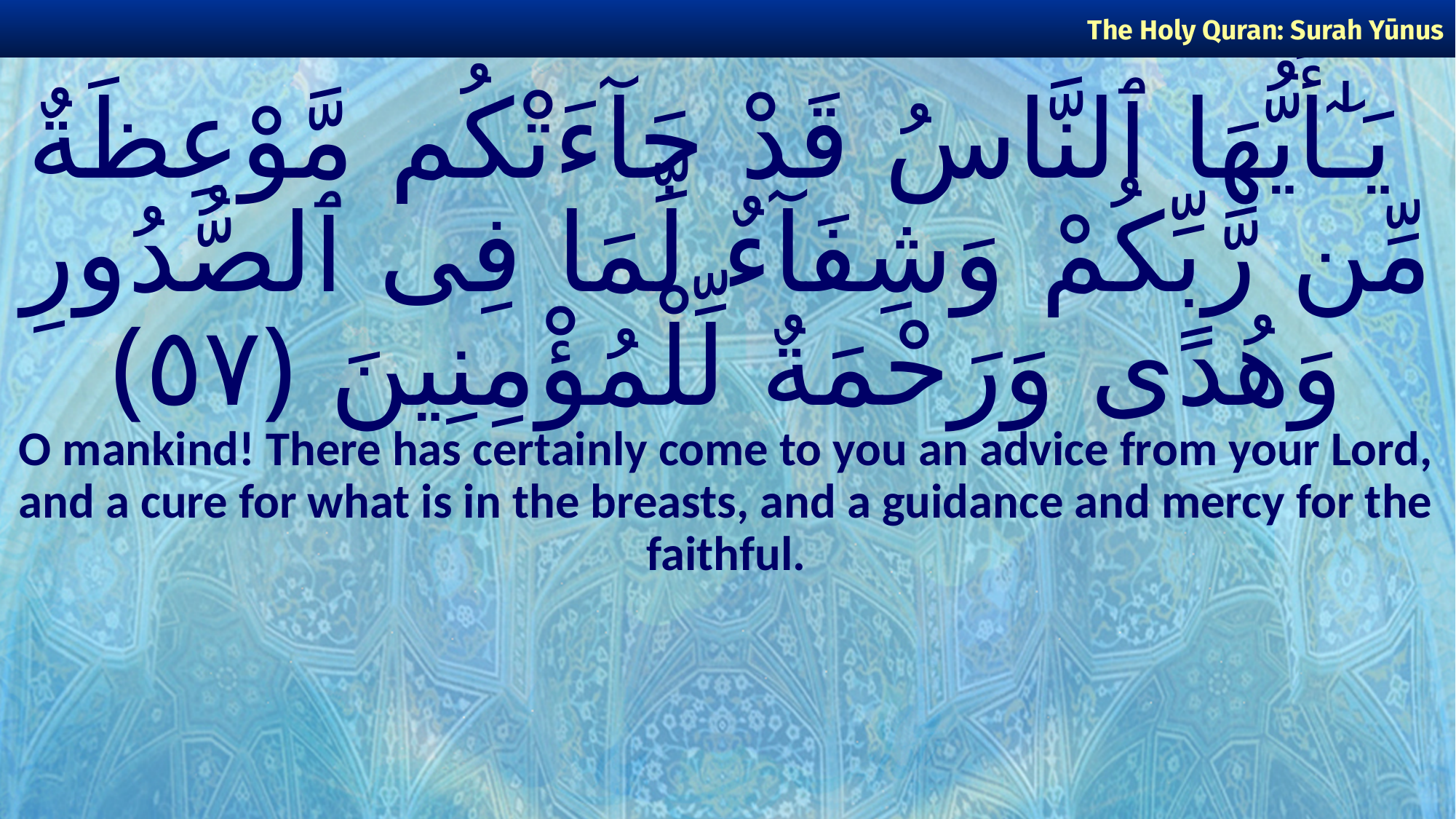

The Holy Quran: Surah Yūnus
# يَـٰٓأَيُّهَا ٱلنَّاسُ قَدْ جَآءَتْكُم مَّوْعِظَةٌ مِّن رَّبِّكُمْ وَشِفَآءٌ لِّمَا فِى ٱلصُّدُورِ وَهُدًى وَرَحْمَةٌ لِّلْمُؤْمِنِينَ ﴿٥٧﴾
O mankind! There has certainly come to you an advice from your Lord, and a cure for what is in the breasts, and a guidance and mercy for the faithful.